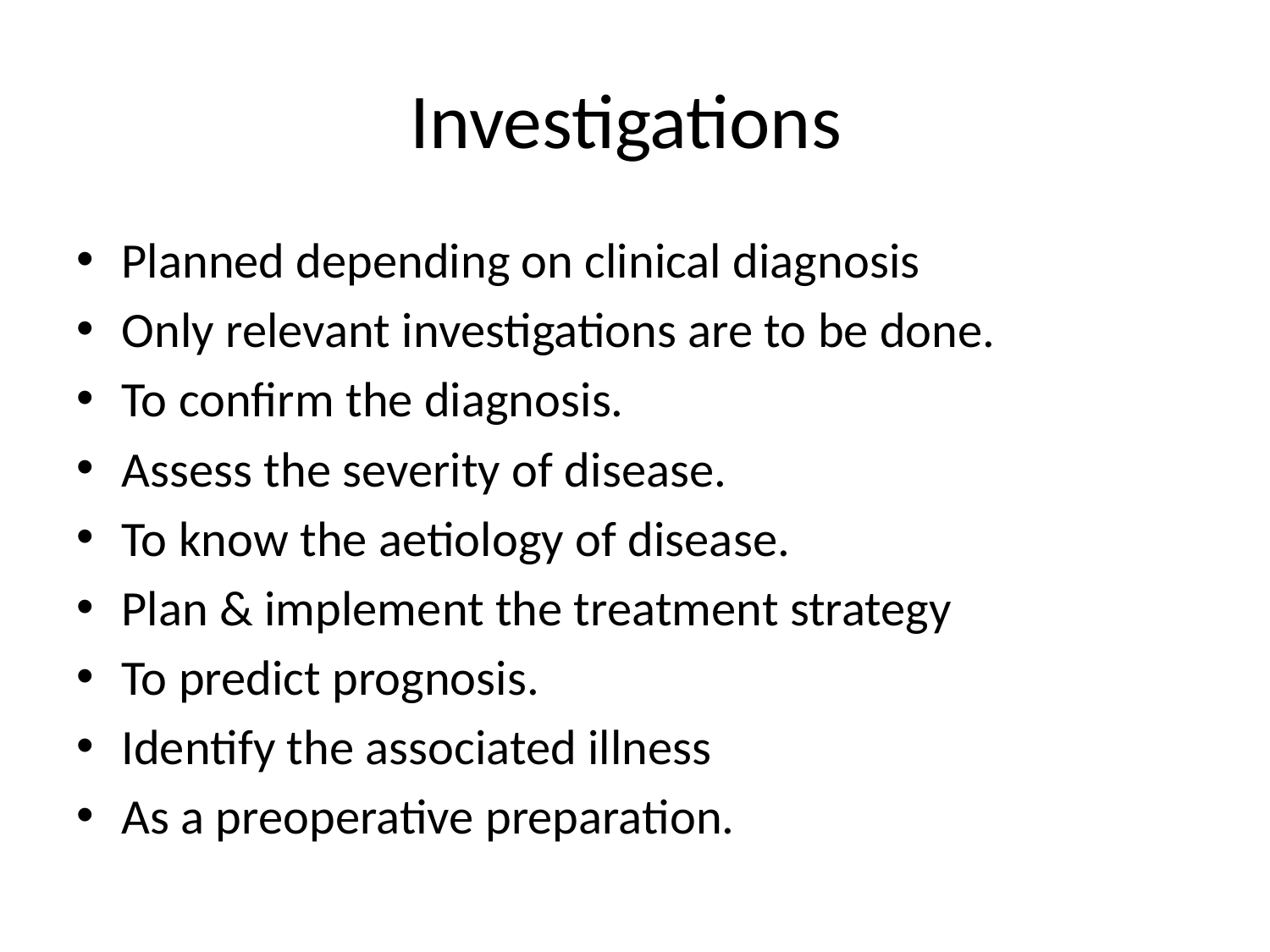

# Investigations
Planned depending on clinical diagnosis
Only relevant investigations are to be done.
To confirm the diagnosis.
Assess the severity of disease.
To know the aetiology of disease.
Plan & implement the treatment strategy
To predict prognosis.
Identify the associated illness
As a preoperative preparation.